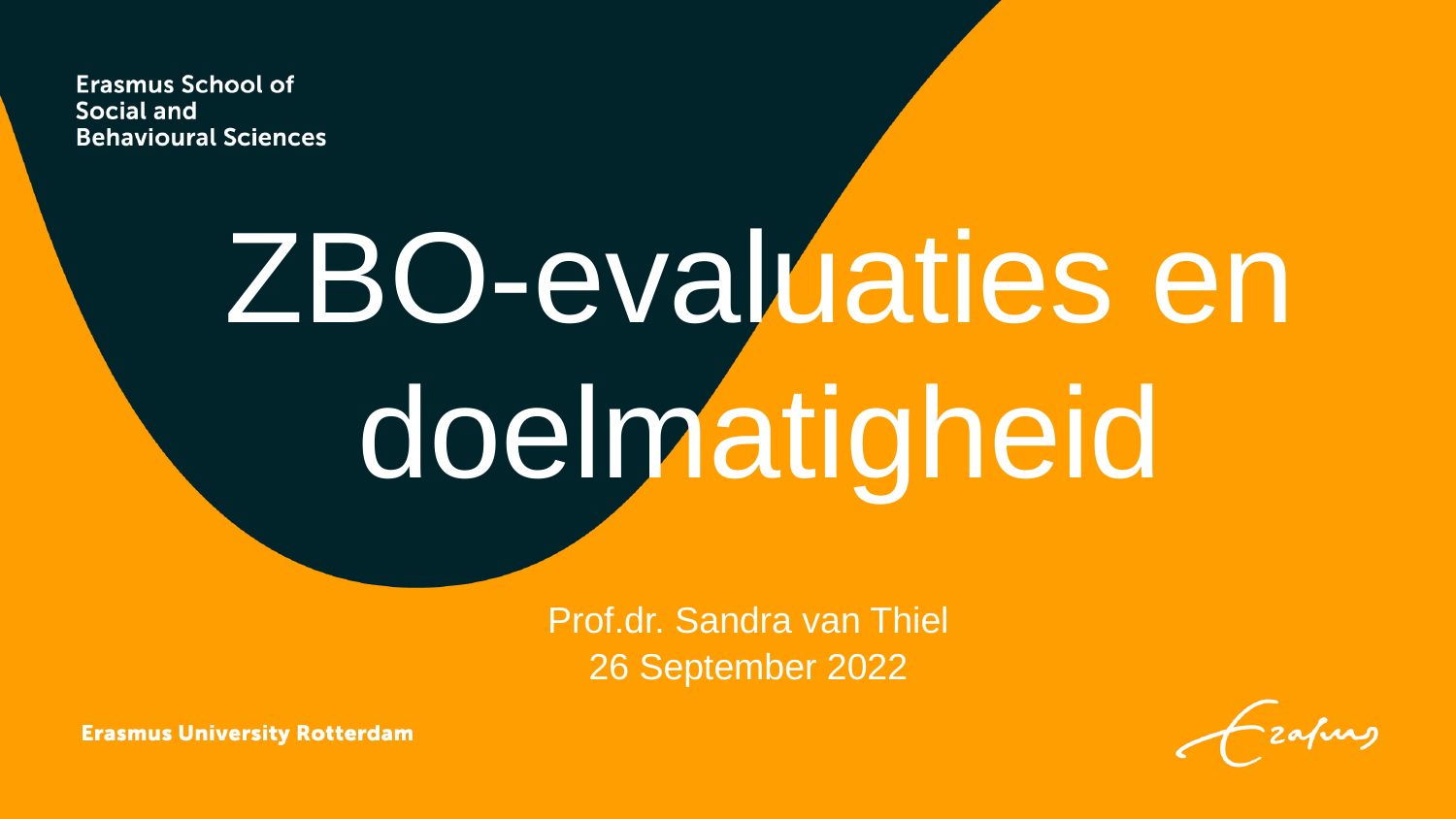

# ZBO-evaluaties en doelmatigheid
Prof.dr. Sandra van Thiel
26 September 2022